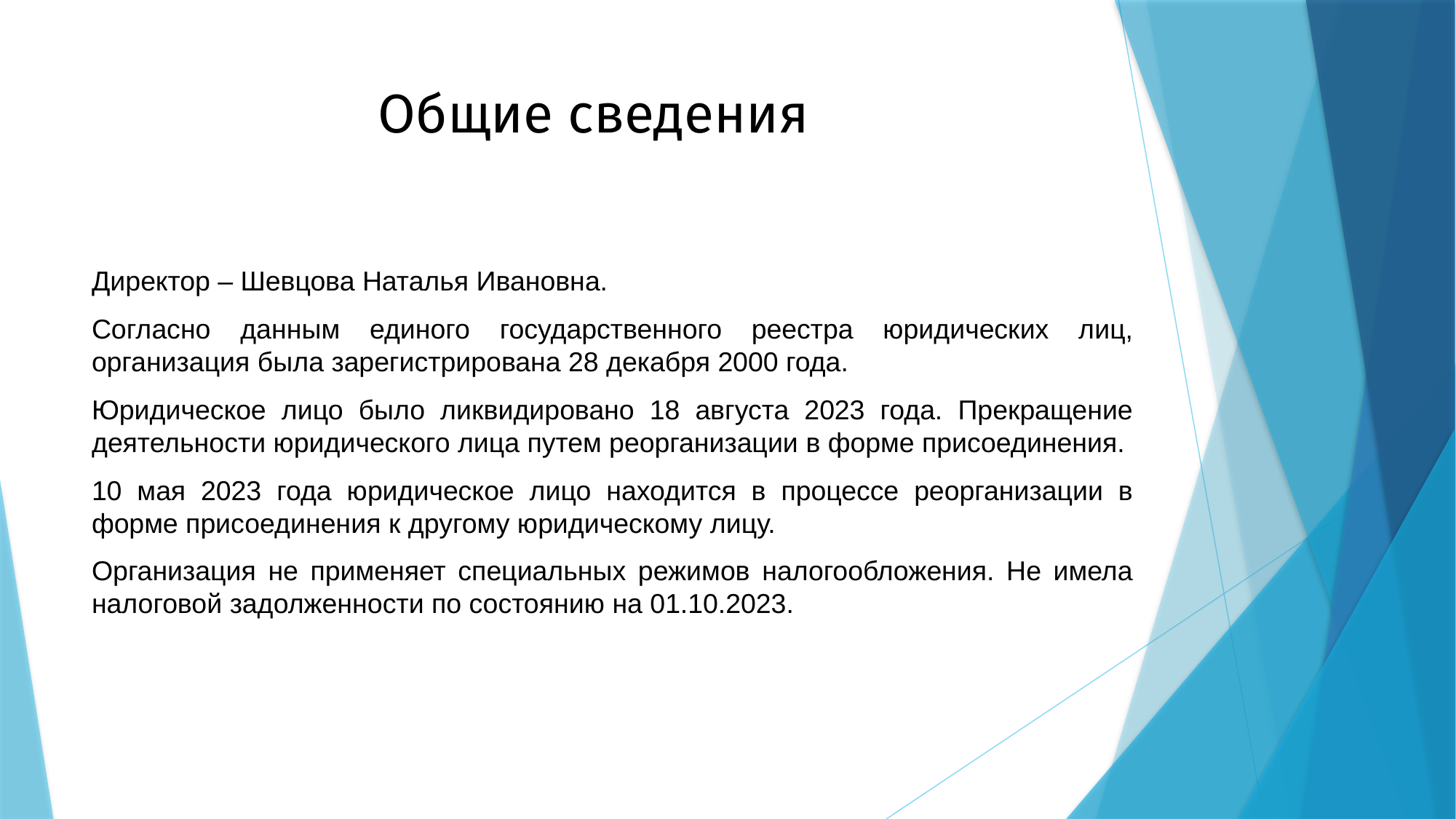

# Общие сведения
Директор – Шевцова Наталья Ивановна.
Согласно данным единого государственного реестра юридических лиц, организация была зарегистрирована 28 декабря 2000 года.
Юридическое лицо было ликвидировано 18 августа 2023 года. Прекращение деятельности юридического лица путем реорганизации в форме присоединения.
10 мая 2023 года юридическое лицо находится в процессе реорганизации в форме присоединения к другому юридическому лицу.
Организация не применяет специальных режимов налогообложения. Не имела налоговой задолженности по состоянию на 01.10.2023.